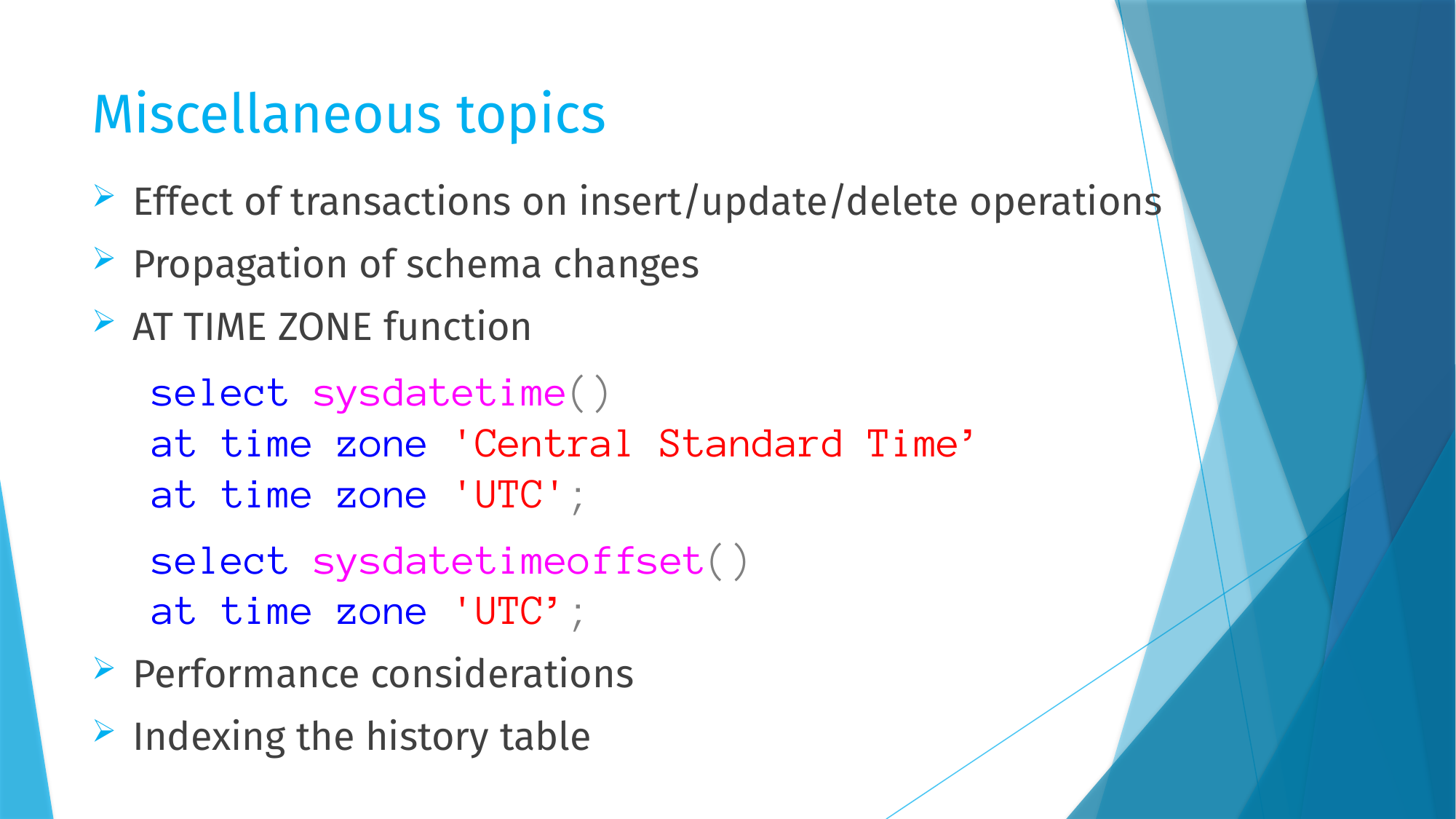

# Miscellaneous topics
Effect of transactions on insert/update/delete operations
Propagation of schema changes
AT TIME ZONE function
select sysdatetime()
at time zone 'Central Standard Time’
at time zone 'UTC';
select sysdatetimeoffset()
at time zone 'UTC’;
Performance considerations
Indexing the history table